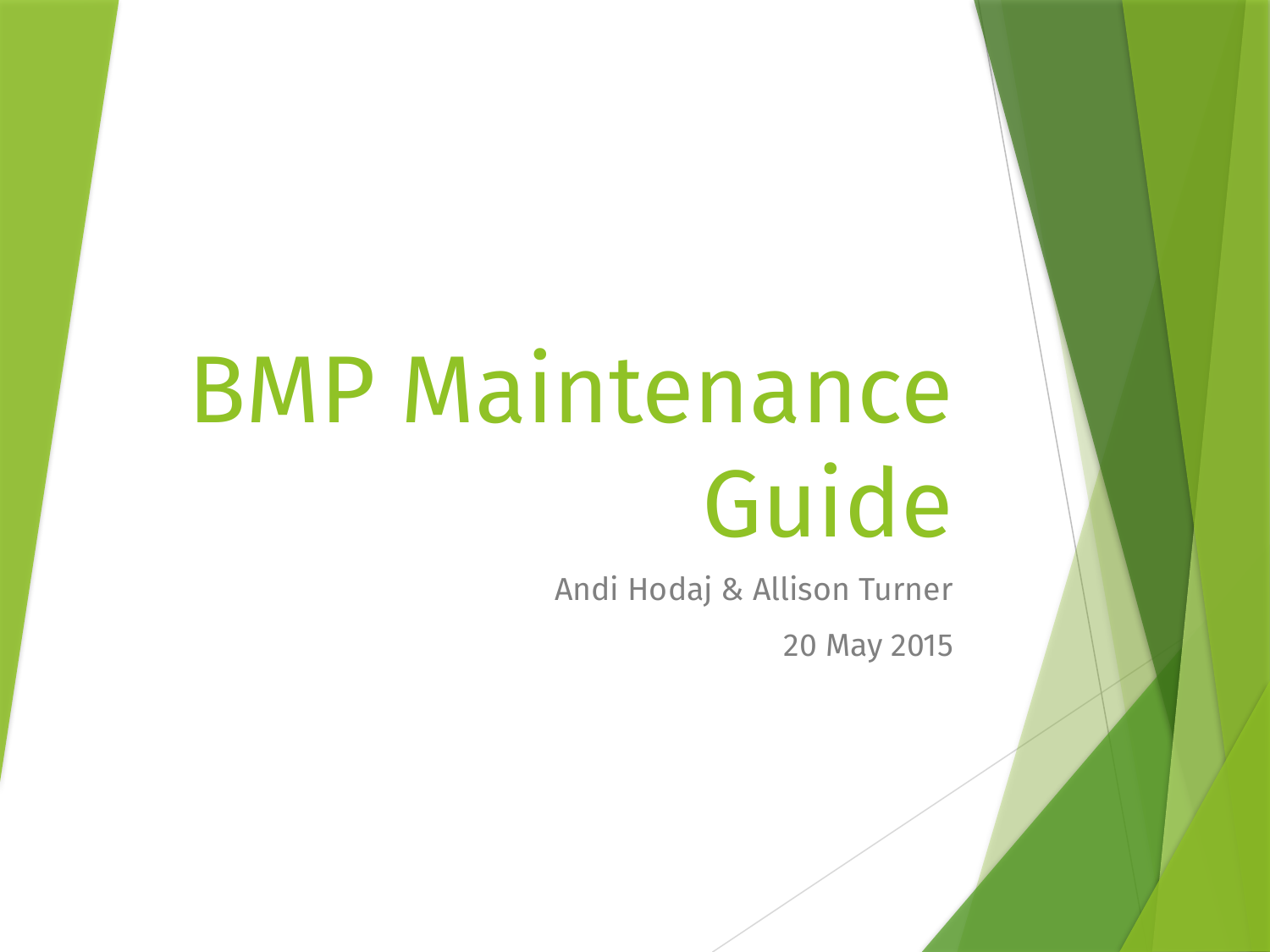

# BMP Maintenance Guide
Andi Hodaj & Allison Turner
20 May 2015